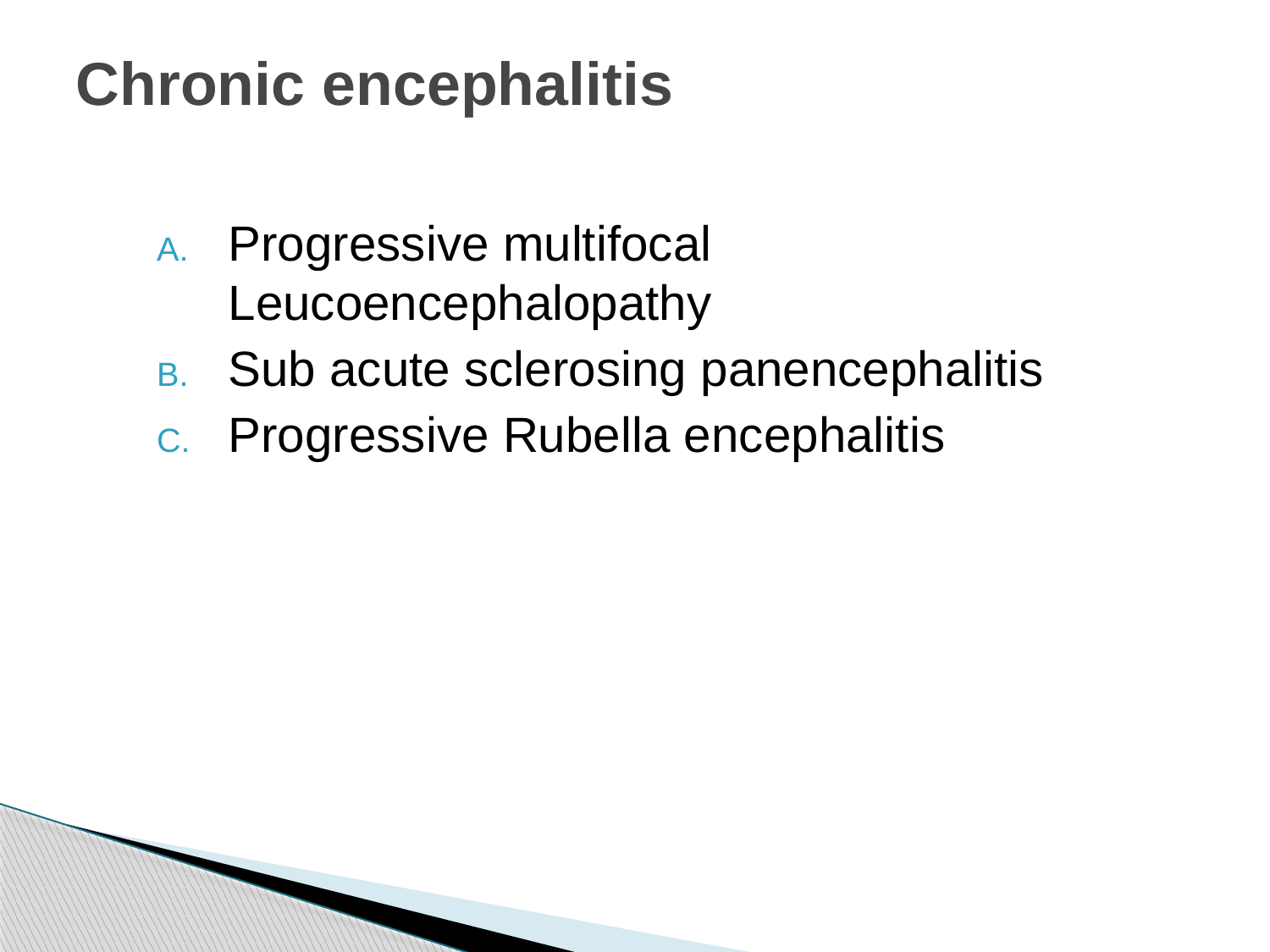

# Chronic encephalitis
Progressive multifocal Leucoencephalopathy
Sub acute sclerosing panencephalitis
Progressive Rubella encephalitis